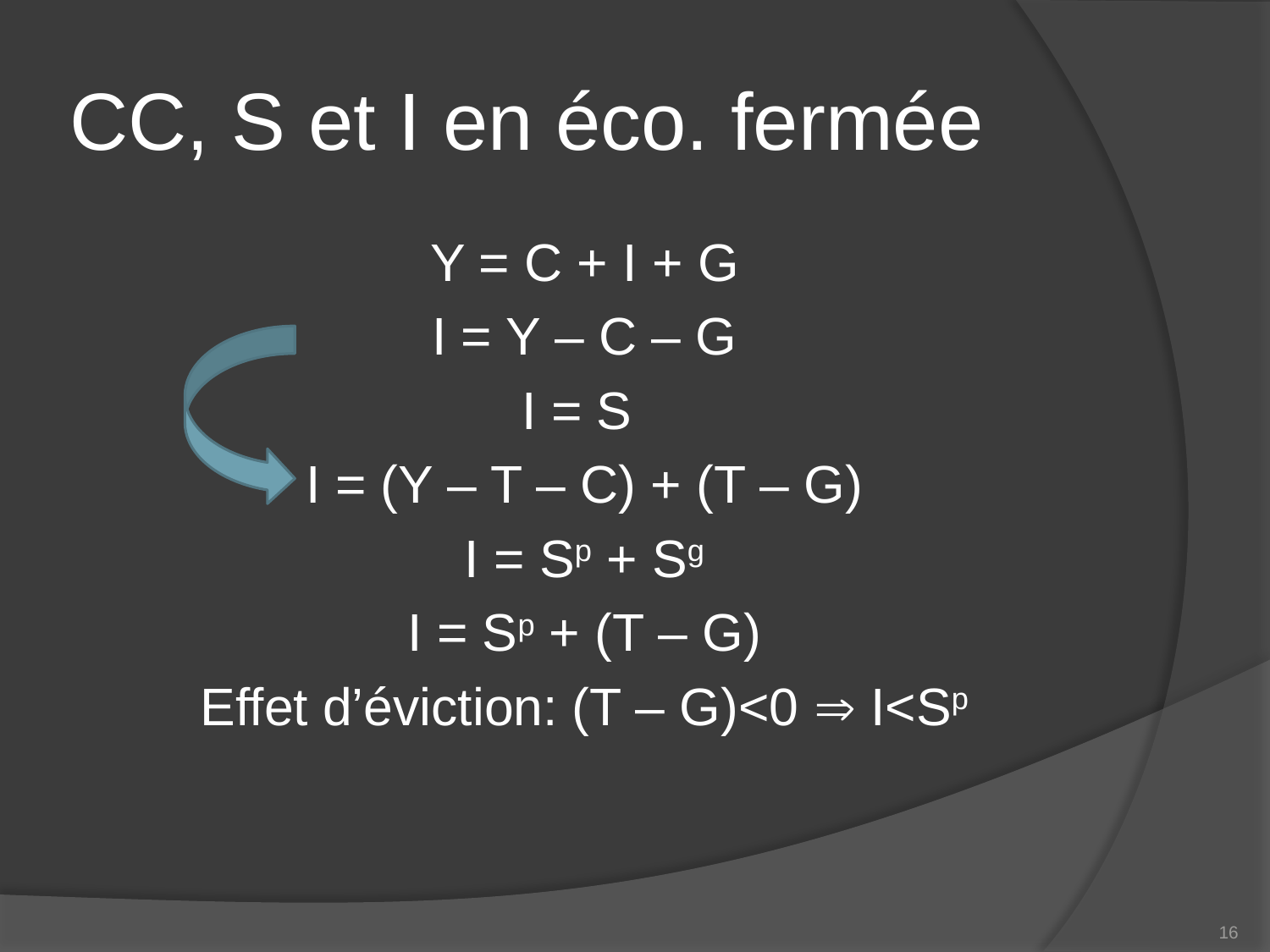

# CC, S et I en éco. fermée
Y = C + I + G
I = Y – C – G
I = S
I = (Y – T – C) + (T – G)
I = Sp + Sg
I = Sp + (T – G)
Effet d’éviction: (T – G)<0 ⇒ I<Sp

16